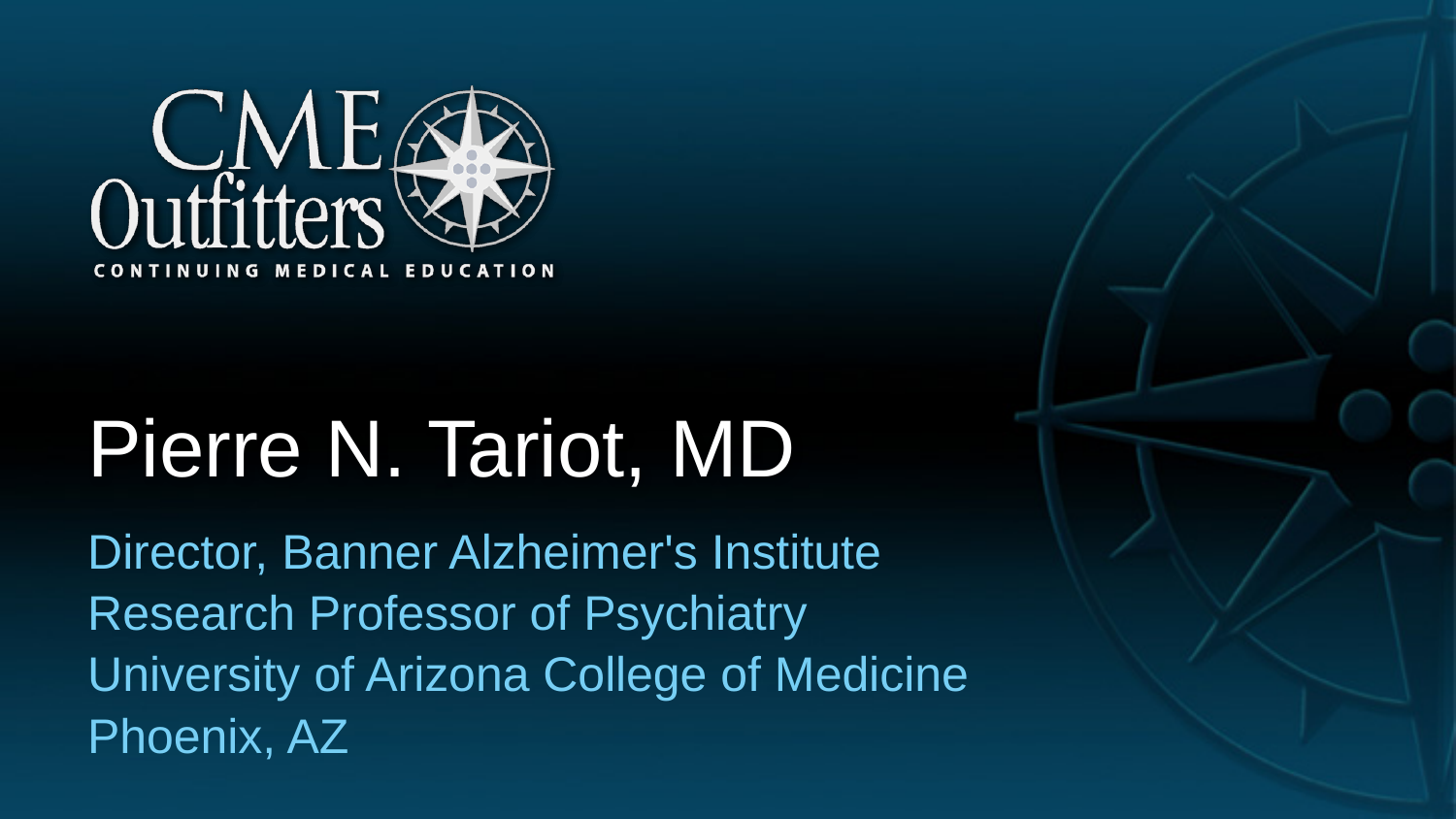

# Pierre N. Tariot, MD
Director, Banner Alzheimer's Institute
Research Professor of Psychiatry
University of Arizona College of Medicine
Phoenix, AZ